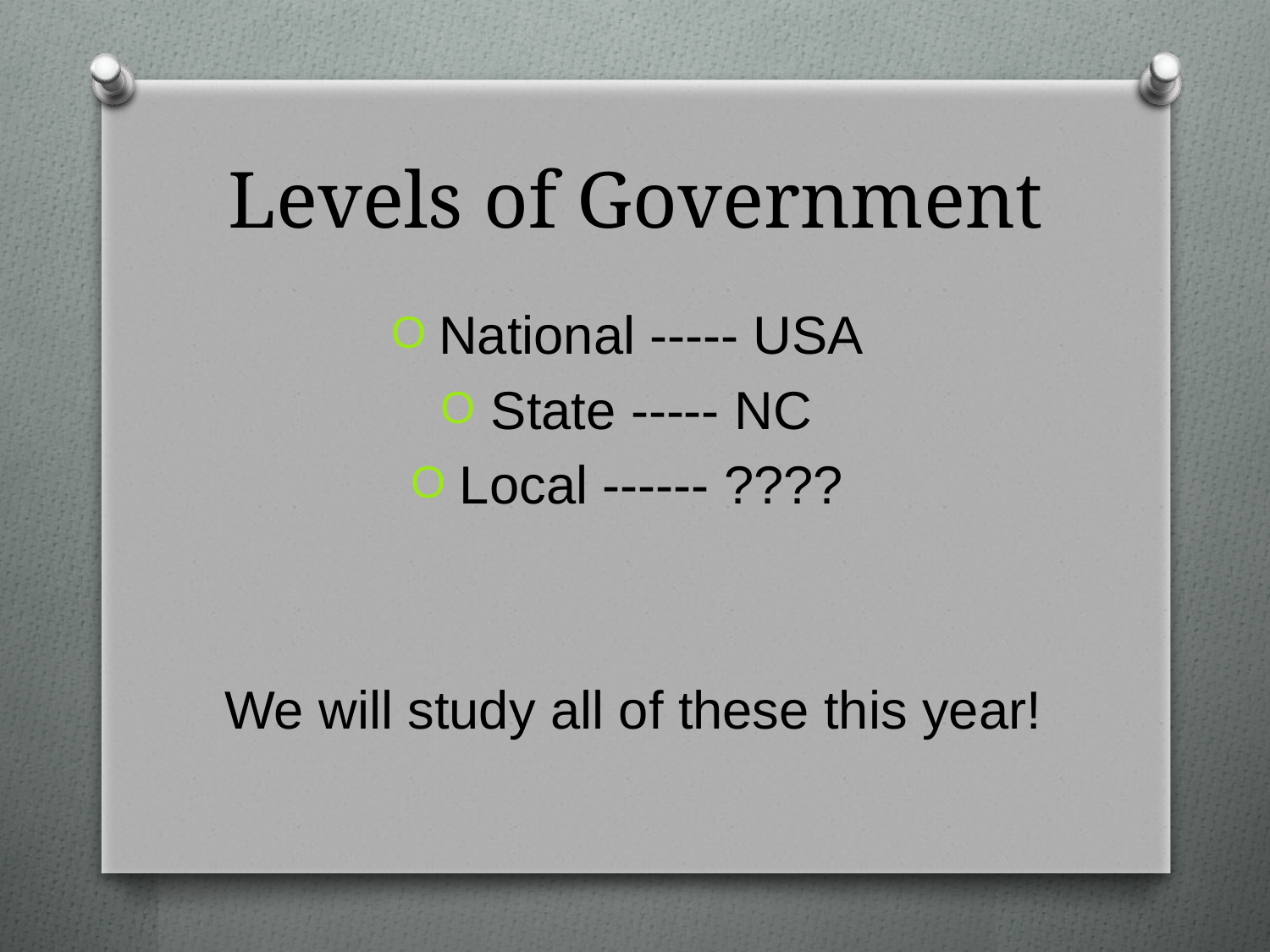

# Levels of Government
National ----- USA
State ----- NC
Local ------ ????

We will study all of these this year!